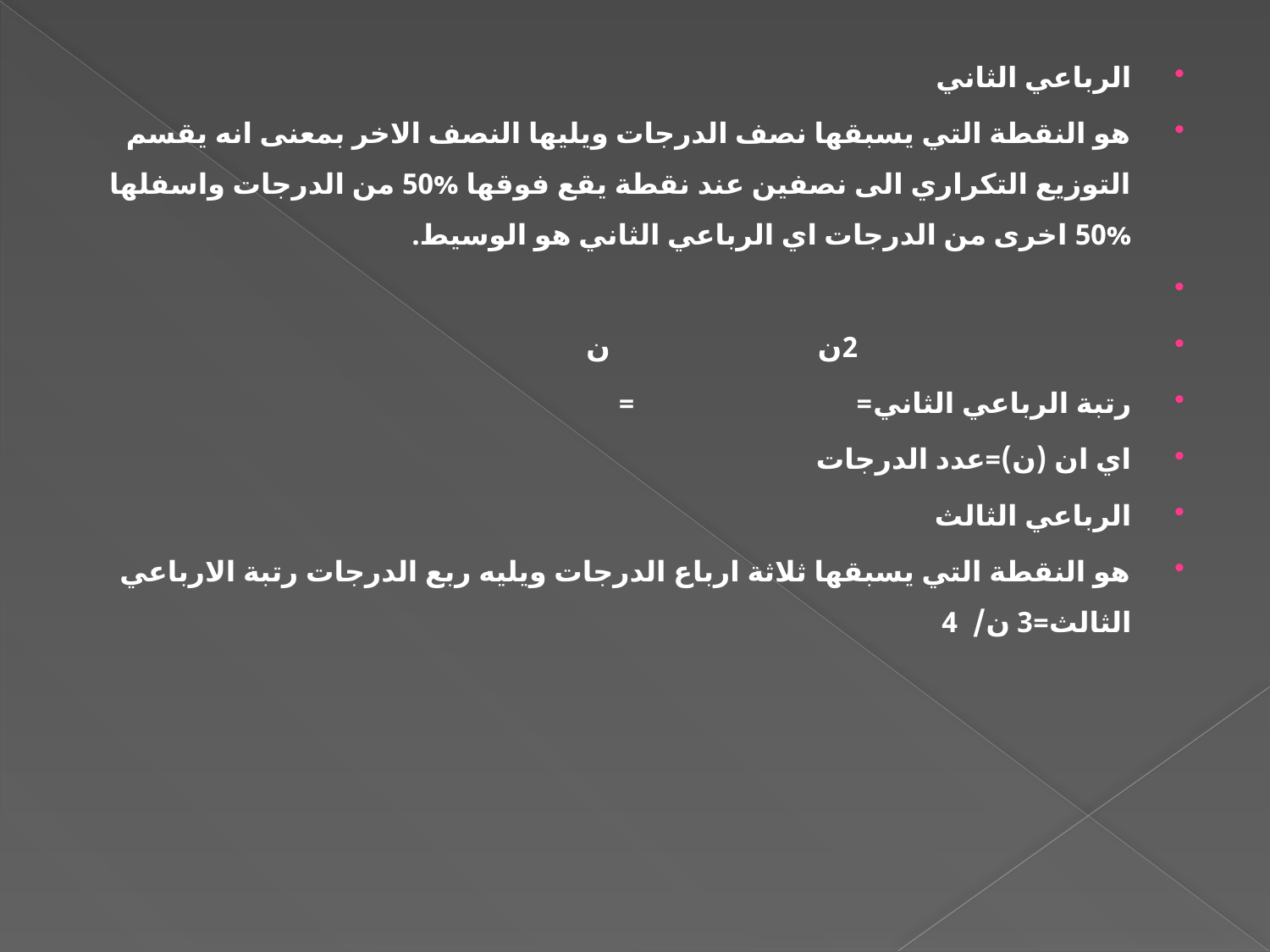

الرباعي الثاني
هو النقطة التي يسبقها نصف الدرجات ويليها النصف الاخر بمعنى انه يقسم التوزيع التكراري الى نصفين عند نقطة يقع فوقها %50 من الدرجات واسفلها %50 اخرى من الدرجات اي الرباعي الثاني هو الوسيط.

                                     2ن                            ن
رتبة الرباعي الثاني=                              =
اي ان (ن)=عدد الدرجات
الرباعي الثالث
هو النقطة التي يسبقها ثلاثة ارباع الدرجات ويليه ربع الدرجات رتبة الارباعي الثالث=3 ن/  4

#